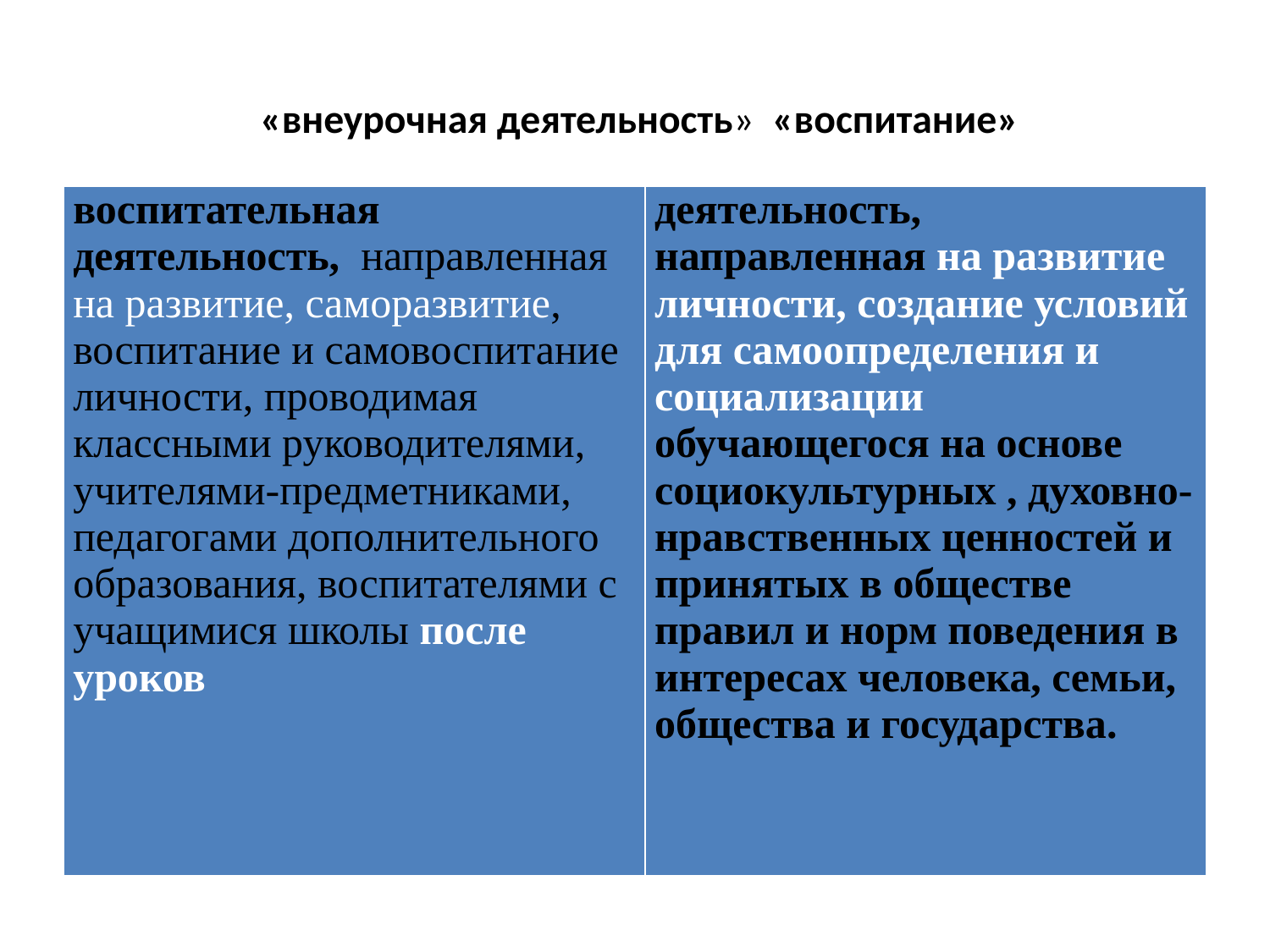

# «внеурочная деятельность»  «воспитание»
| воспитательная деятельность, направленная на развитие, саморазвитие, воспитание и самовоспитание личности, проводимая классными руководителями, учителями-предметниками, педагогами дополнительного образования, воспитателями с учащимися школы после уроков | деятельность, направленная на развитие личности, создание условий для самоопределения и социализации обучающегося на основе социокультурных , духовно-нравственных ценностей и принятых в обществе правил и норм поведения в интересах человека, семьи, общества и государства. |
| --- | --- |